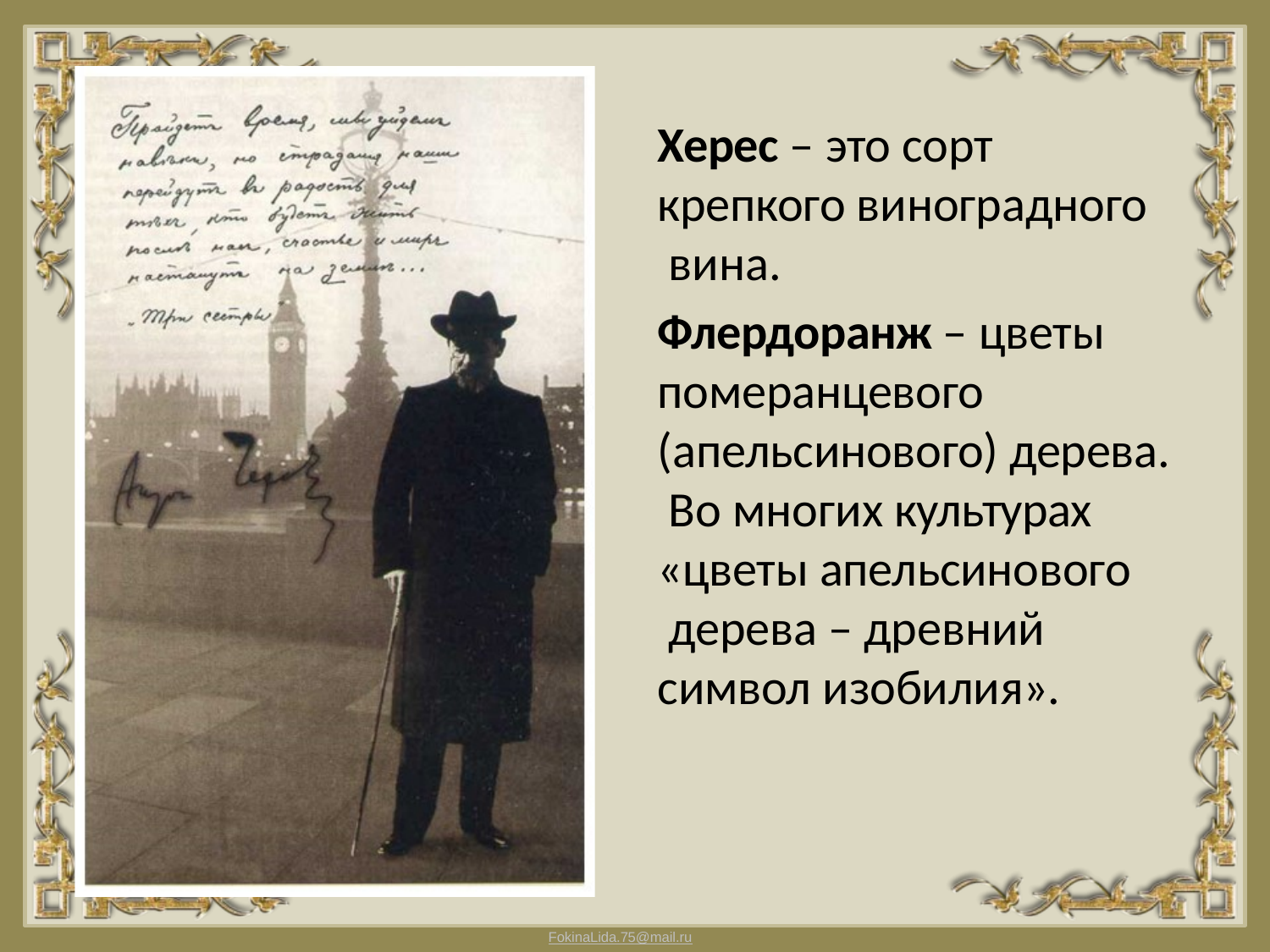

Херес – это сорт  крепкого виноградного  вина.
Флердоранж – цветы  померанцевого  (апельсинового) дерева.  Во многих культурах
«цветы апельсинового  дерева – древний  символ изобилия».

FokinaLida.75@mail.ru